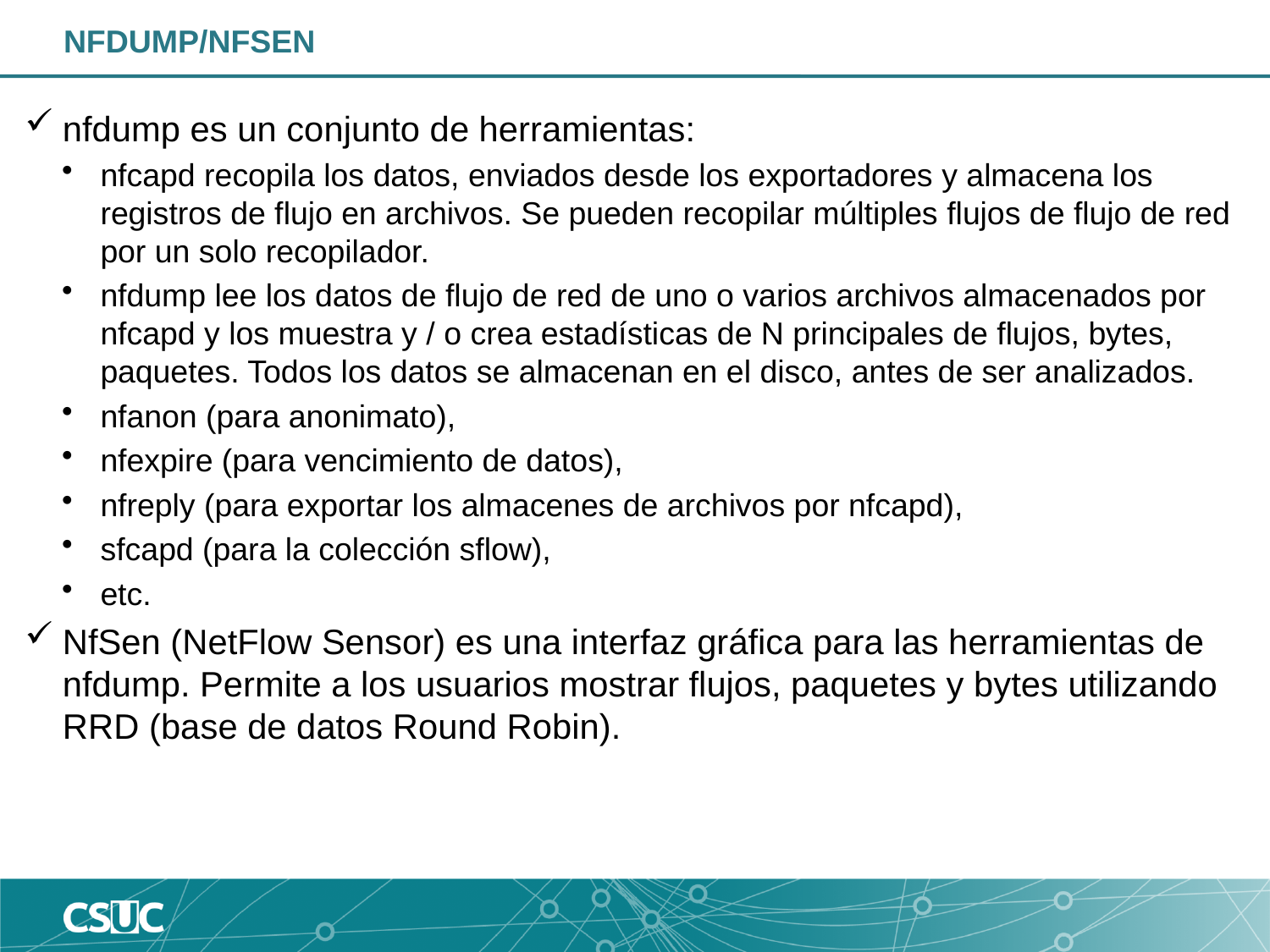

# NFDUMP/NFSEN
nfdump es un conjunto de herramientas:
nfcapd recopila los datos, enviados desde los exportadores y almacena los registros de flujo en archivos. Se pueden recopilar múltiples flujos de flujo de red por un solo recopilador.
nfdump lee los datos de flujo de red de uno o varios archivos almacenados por nfcapd y los muestra y / o crea estadísticas de N principales de flujos, bytes, paquetes. Todos los datos se almacenan en el disco, antes de ser analizados.
nfanon (para anonimato),
nfexpire (para vencimiento de datos),
nfreply (para exportar los almacenes de archivos por nfcapd),
sfcapd (para la colección sflow),
etc.
NfSen (NetFlow Sensor) es una interfaz gráfica para las herramientas de nfdump. Permite a los usuarios mostrar flujos, paquetes y bytes utilizando RRD (base de datos Round Robin).